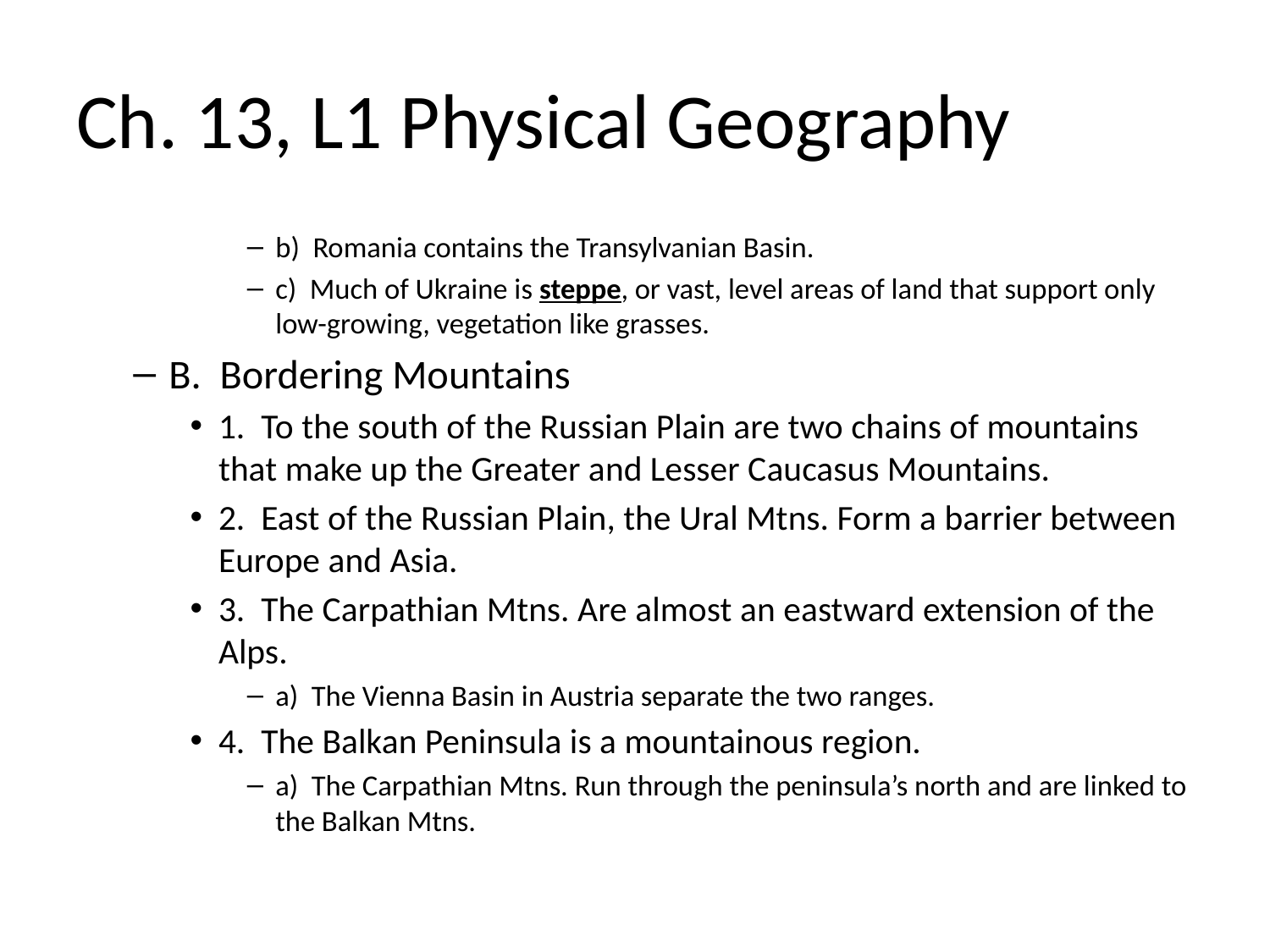

# Ch. 13, L1 Physical Geography
b)  Romania contains the Transylvanian Basin.
c)  Much of Ukraine is steppe, or vast, level areas of land that support only low-growing, vegetation like grasses.
B.  Bordering Mountains
1.  To the south of the Russian Plain are two chains of mountains that make up the Greater and Lesser Caucasus Mountains.
2.  East of the Russian Plain, the Ural Mtns. Form a barrier between Europe and Asia.
3.  The Carpathian Mtns. Are almost an eastward extension of the Alps.
a)  The Vienna Basin in Austria separate the two ranges.
4.  The Balkan Peninsula is a mountainous region.
a)  The Carpathian Mtns. Run through the peninsula’s north and are linked to the Balkan Mtns.